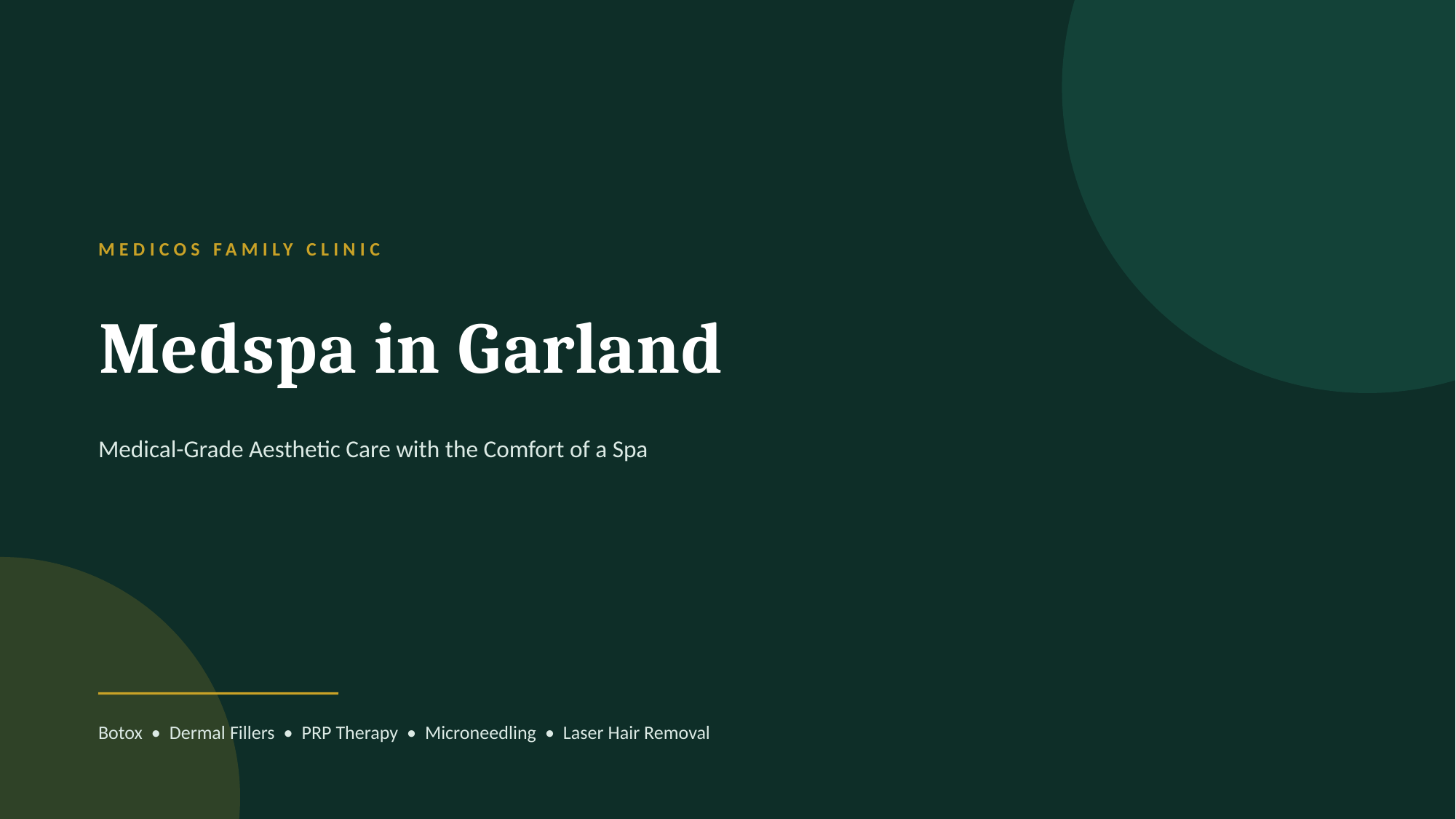

MEDICOS FAMILY CLINIC
Medspa in Garland
Medical-Grade Aesthetic Care with the Comfort of a Spa

Botox  •  Dermal Fillers  •  PRP Therapy  •  Microneedling  •  Laser Hair Removal